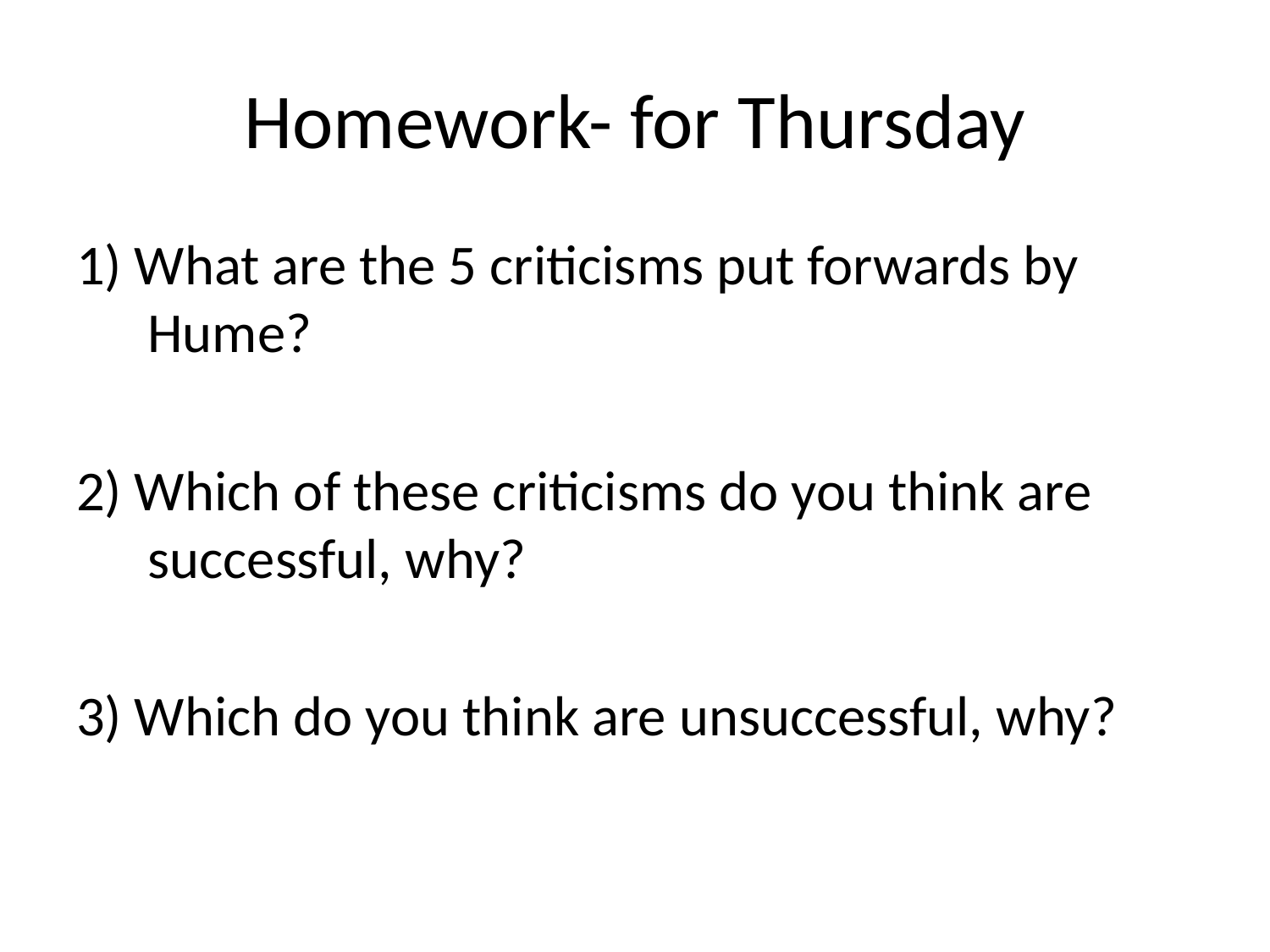

# Homework- for Thursday
1) What are the 5 criticisms put forwards by Hume?

2) Which of these criticisms do you think are successful, why?

3) Which do you think are unsuccessful, why?